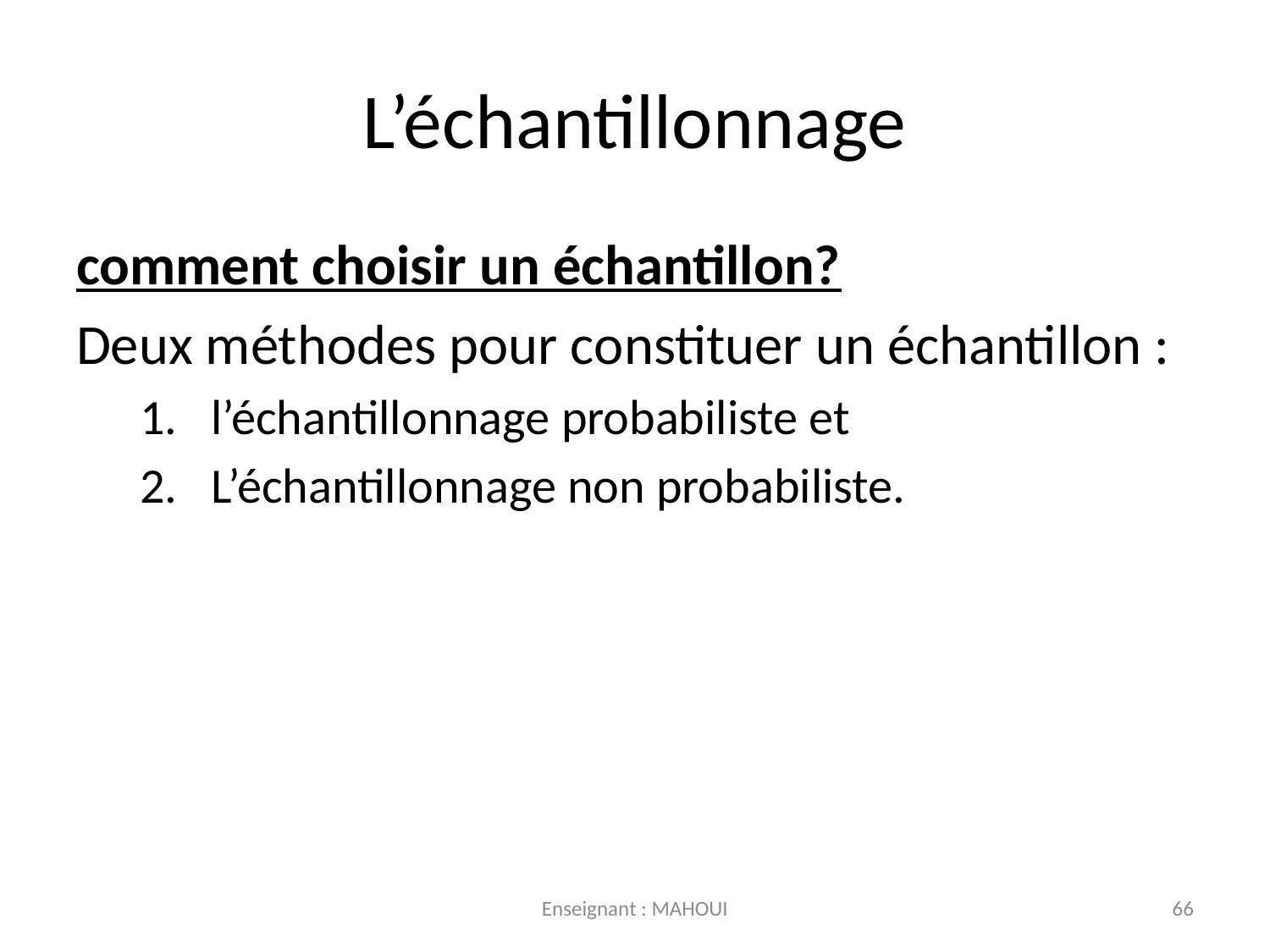

# L’échantillonnage
comment choisir un échantillon?
Deux méthodes pour constituer un échantillon :
l’échantillonnage probabiliste et
L’échantillonnage non probabiliste.
Enseignant : MAHOUI
66